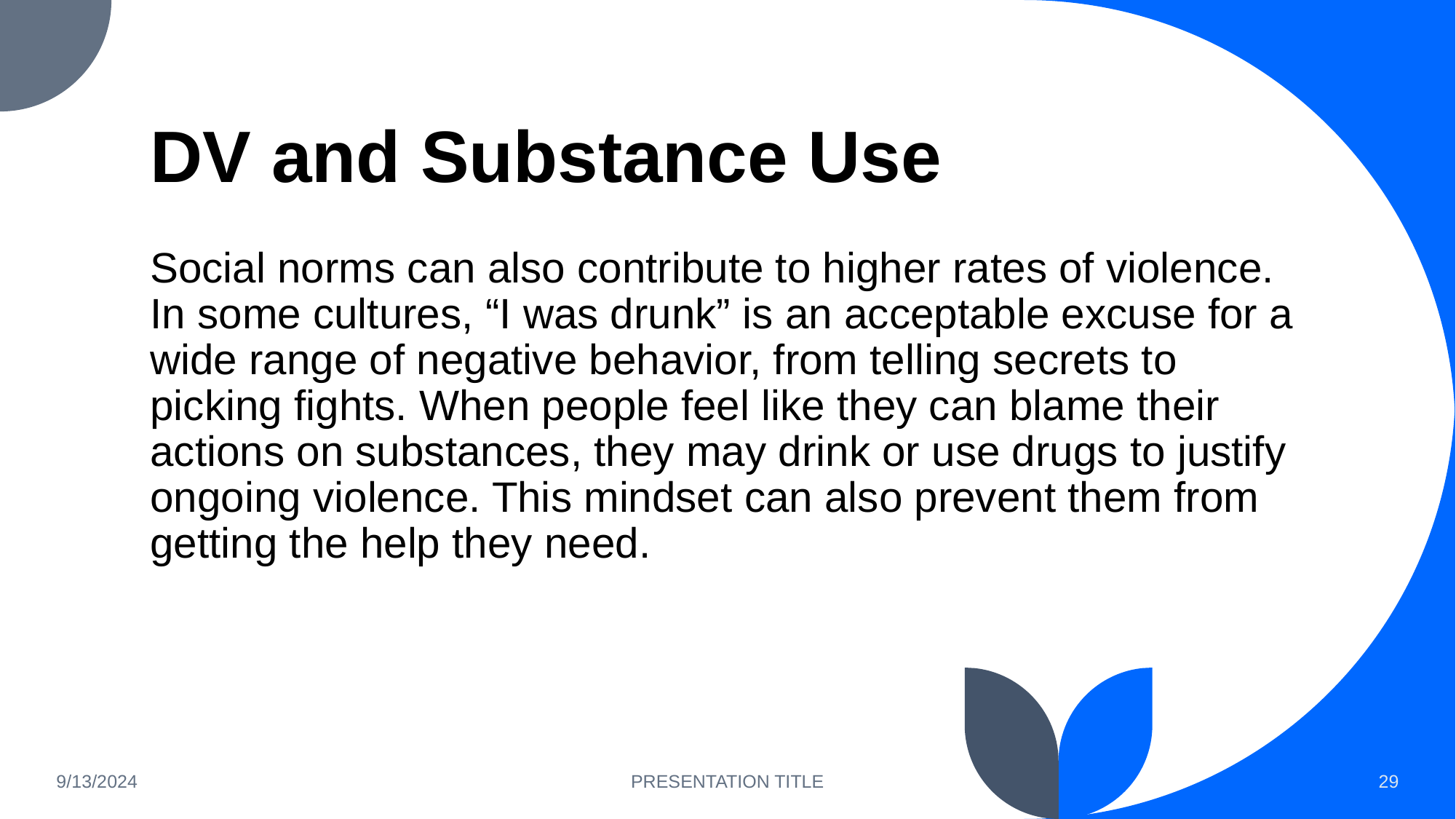

# DV and Substance Use
Social norms can also contribute to higher rates of violence. In some cultures, “I was drunk” is an acceptable excuse for a wide range of negative behavior, from telling secrets to picking fights. When people feel like they can blame their actions on substances, they may drink or use drugs to justify ongoing violence. This mindset can also prevent them from getting the help they need.
9/13/2024
PRESENTATION TITLE
29